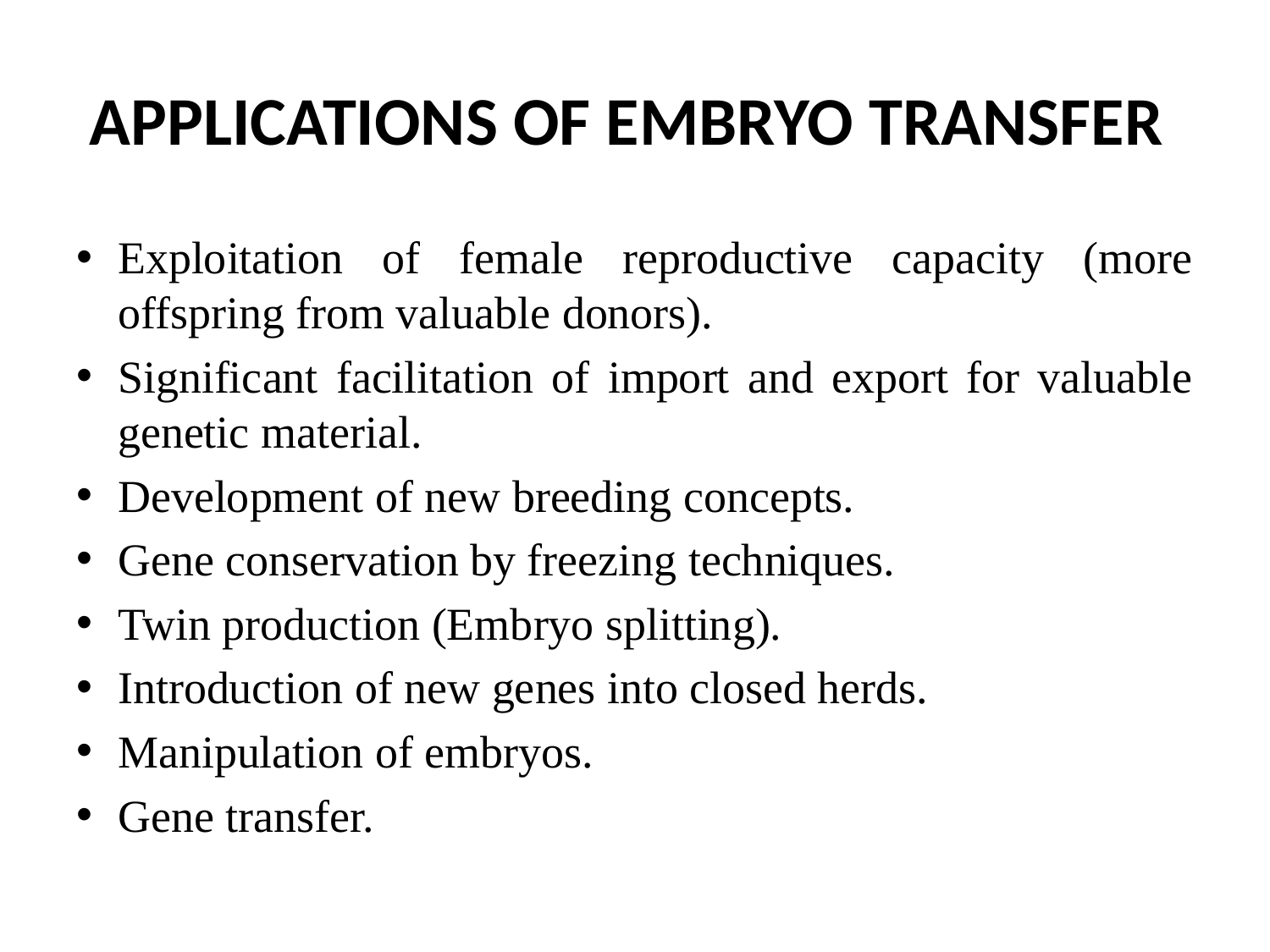

# APPLICATIONS OF EMBRYO TRANSFER
Exploitation of female reproductive capacity (more offspring from valuable donors).
Significant facilitation of import and export for valuable genetic material.
Development of new breeding concepts.
Gene conservation by freezing techniques.
Twin production (Embryo splitting).
Introduction of new genes into closed herds.
Manipulation of embryos.
Gene transfer.